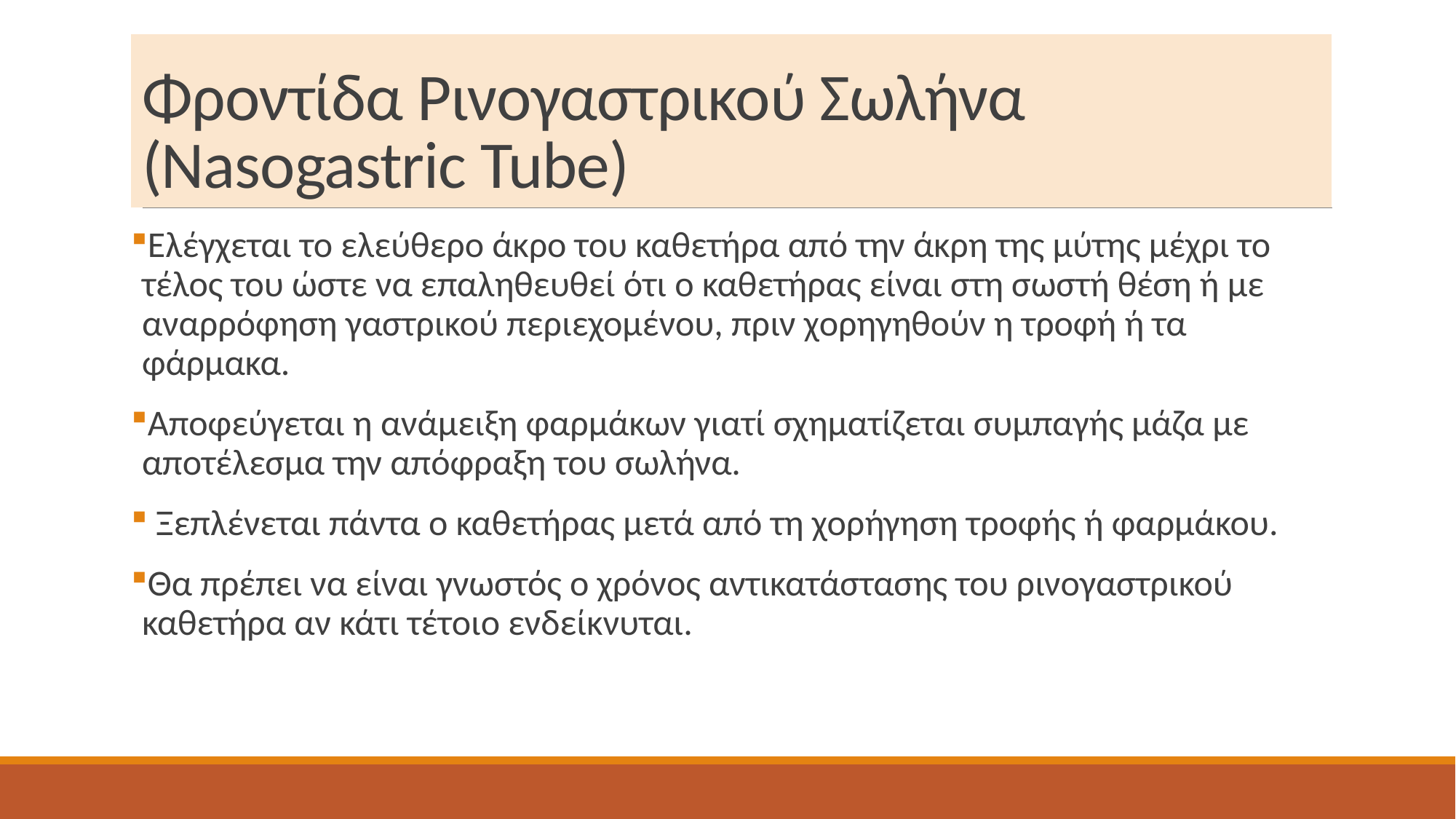

# Φροντίδα Ρινογαστρικού Σωλήνα (Nasogastric Tube)
Ελέγχεται το ελεύθερο άκρο του καθετήρα από την άκρη της μύτης μέχρι το τέλος του ώστε να επαληθευθεί ότι ο καθετήρας είναι στη σωστή θέση ή με αναρρόφηση γαστρικού περιεχομένου, πριν χορηγηθούν η τροφή ή τα φάρμακα.
Αποφεύγεται η ανάμειξη φαρμάκων γιατί σχηματίζεται συμπαγής μάζα με αποτέλεσμα την απόφραξη του σωλήνα.
 Ξεπλένεται πάντα ο καθετήρας μετά από τη χορήγηση τροφής ή φαρμάκου.
Θα πρέπει να είναι γνωστός ο χρόνος αντικατάστασης του ρινογαστρικού καθετήρα αν κάτι τέτοιο ενδείκνυται.